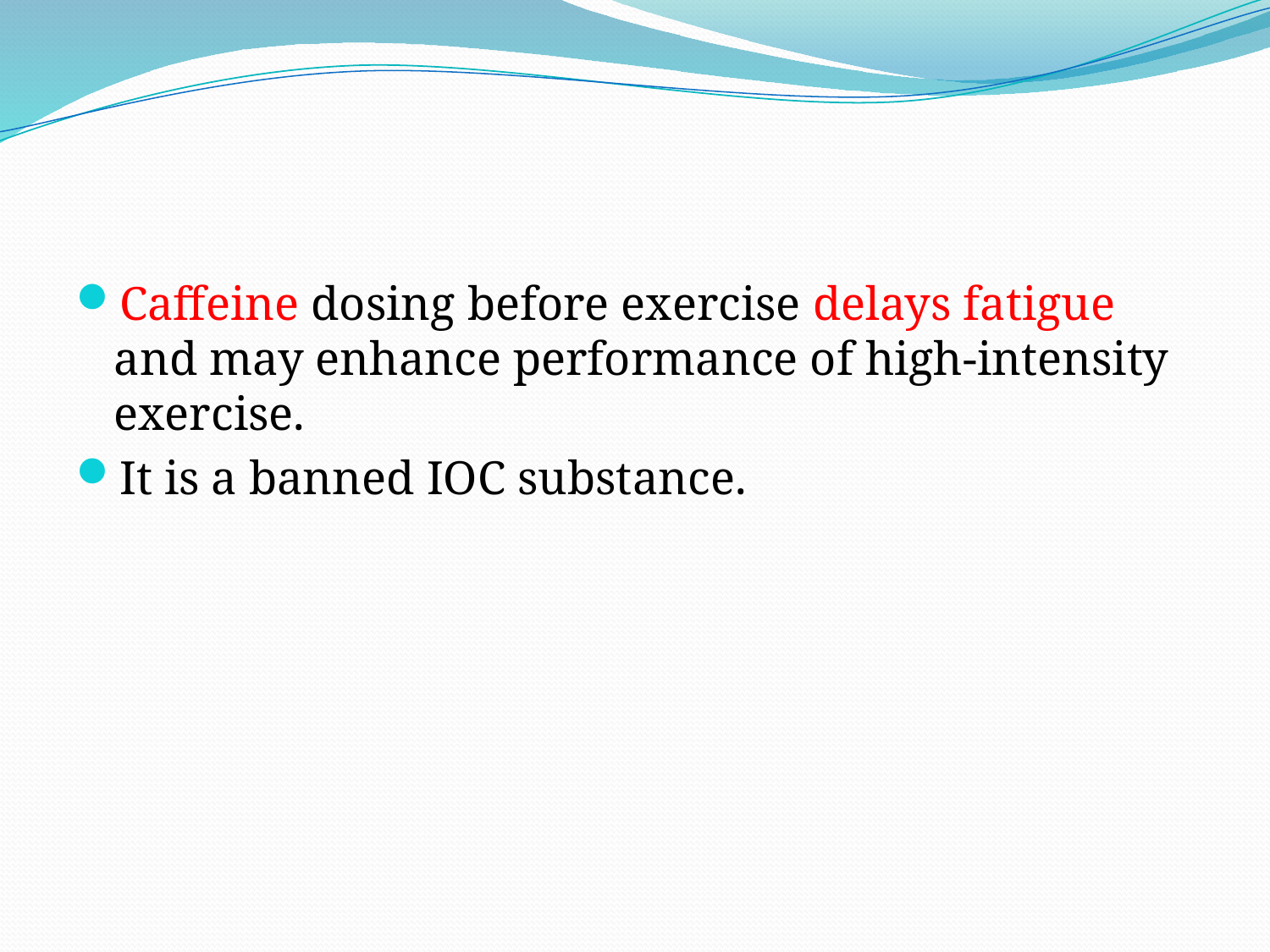

#
Caffeine dosing before exercise delays fatigue and may enhance performance of high-intensity exercise.
It is a banned IOC substance.